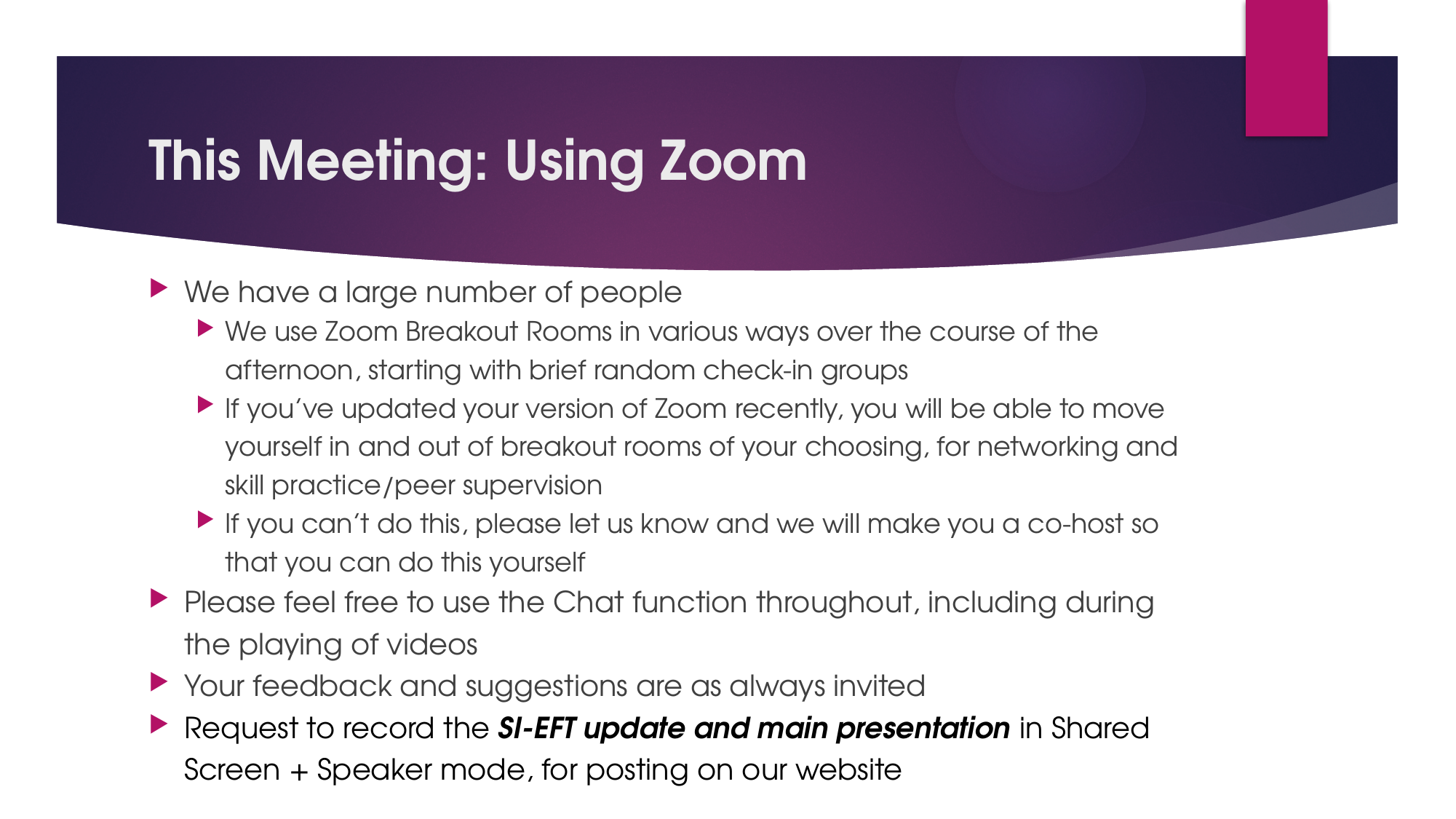

# This Meeting: Using Zoom
We have a large number of people
We use Zoom Breakout Rooms in various ways over the course of the afternoon, starting with brief random check-in groups
If you’ve updated your version of Zoom recently, you will be able to move yourself in and out of breakout rooms of your choosing, for networking and skill practice/peer supervision
If you can’t do this, please let us know and we will make you a co-host so that you can do this yourself
Please feel free to use the Chat function throughout, including during the playing of videos
Your feedback and suggestions are as always invited
Request to record the SI-EFT update and main presentation in Shared Screen + Speaker mode, for posting on our website